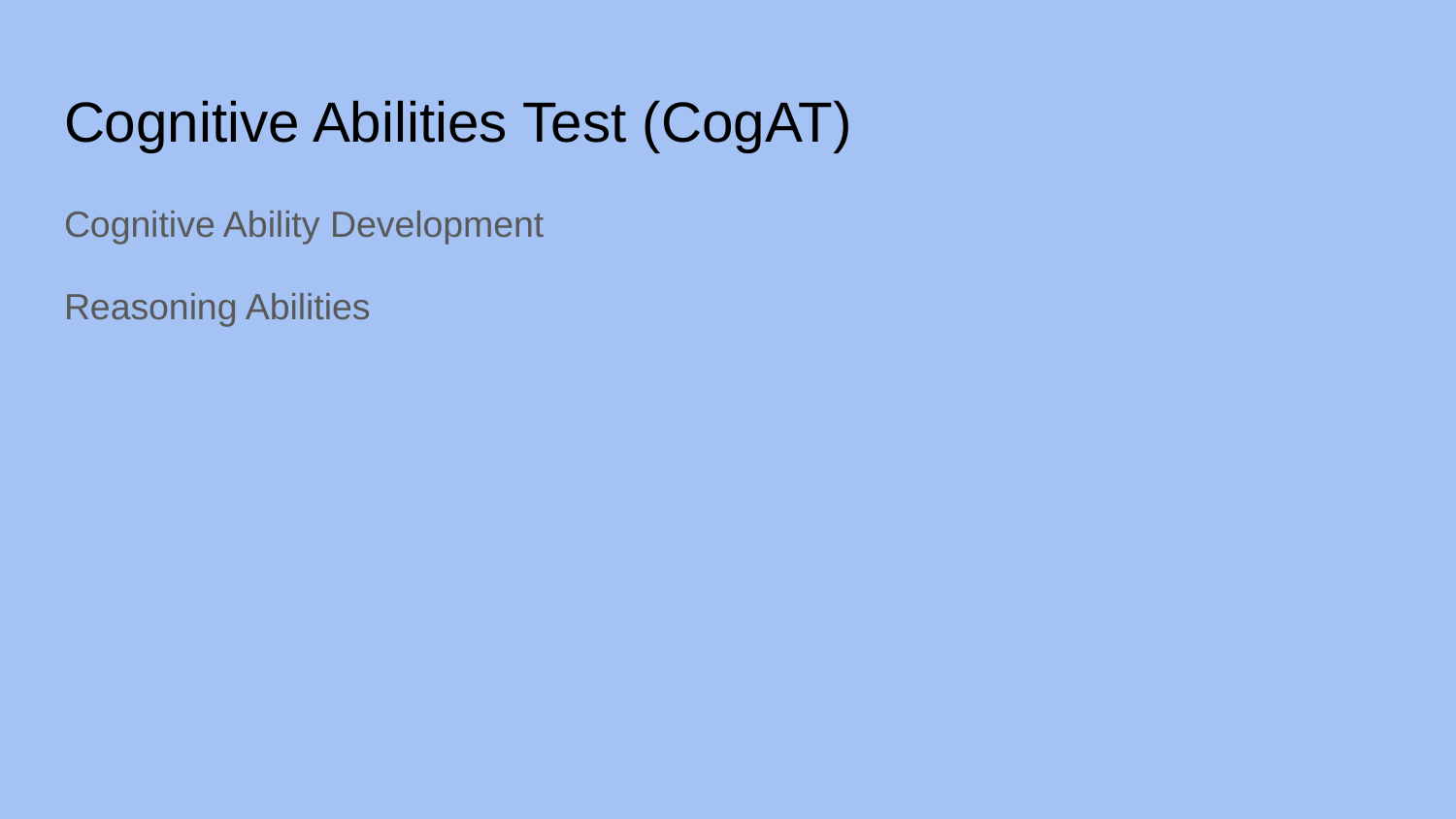

# Cognitive Abilities Test (CogAT)
Cognitive Ability Development
Reasoning Abilities